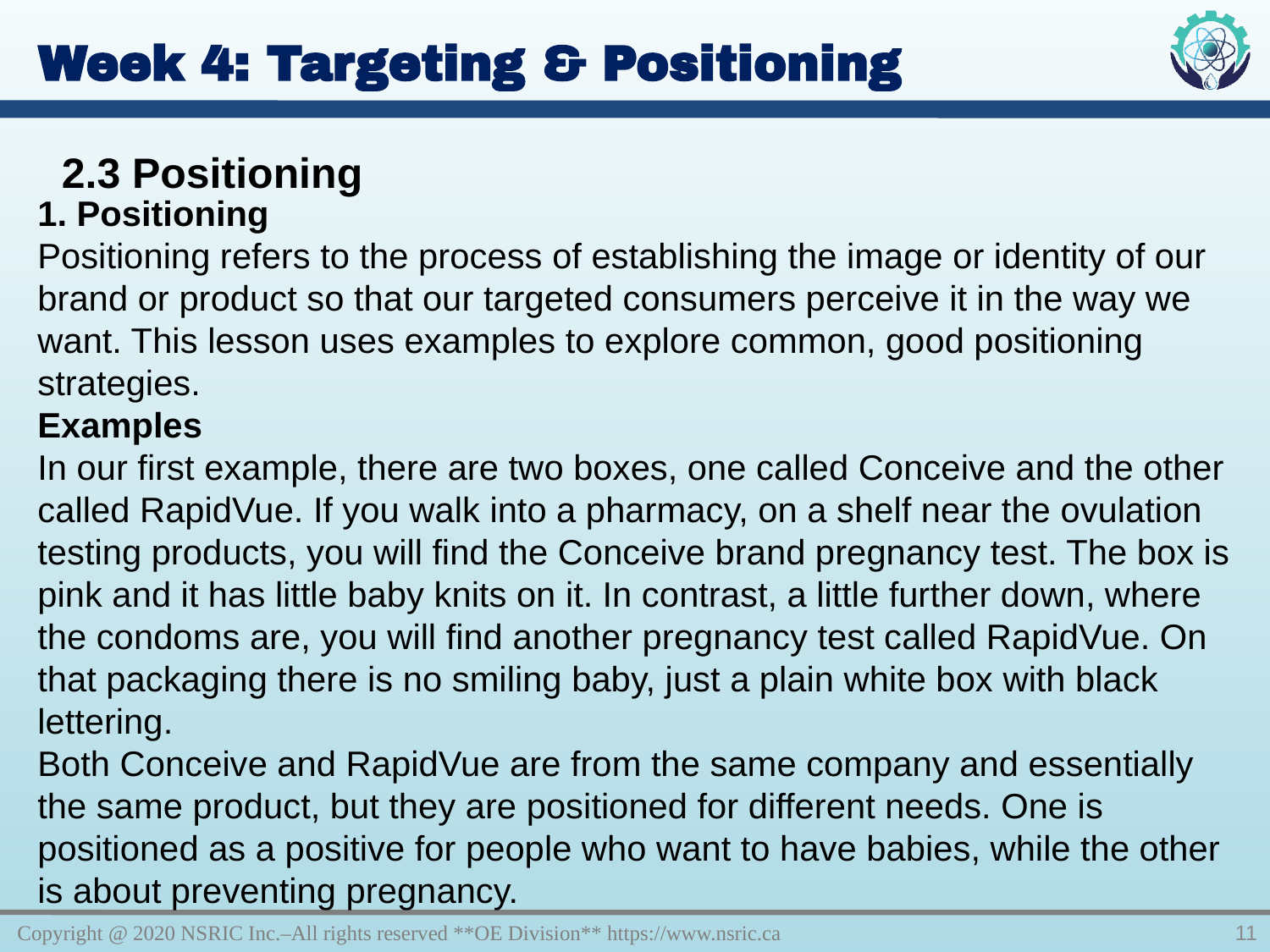

Week 4: Targeting & Positioning
2.3 Positioning
1. Positioning
Positioning refers to the process of establishing the image or identity of our brand or product so that our targeted consumers perceive it in the way we want. This lesson uses examples to explore common, good positioning strategies.
Examples
In our first example, there are two boxes, one called Conceive and the other called RapidVue. If you walk into a pharmacy, on a shelf near the ovulation testing products, you will find the Conceive brand pregnancy test. The box is pink and it has little baby knits on it. In contrast, a little further down, where the condoms are, you will find another pregnancy test called RapidVue. On that packaging there is no smiling baby, just a plain white box with black lettering.
Both Conceive and RapidVue are from the same company and essentially the same product, but they are positioned for different needs. One is positioned as a positive for people who want to have babies, while the other is about preventing pregnancy.

Copyright @ 2020 NSRIC Inc.–All rights reserved **OE Division** https://www.nsric.ca
11